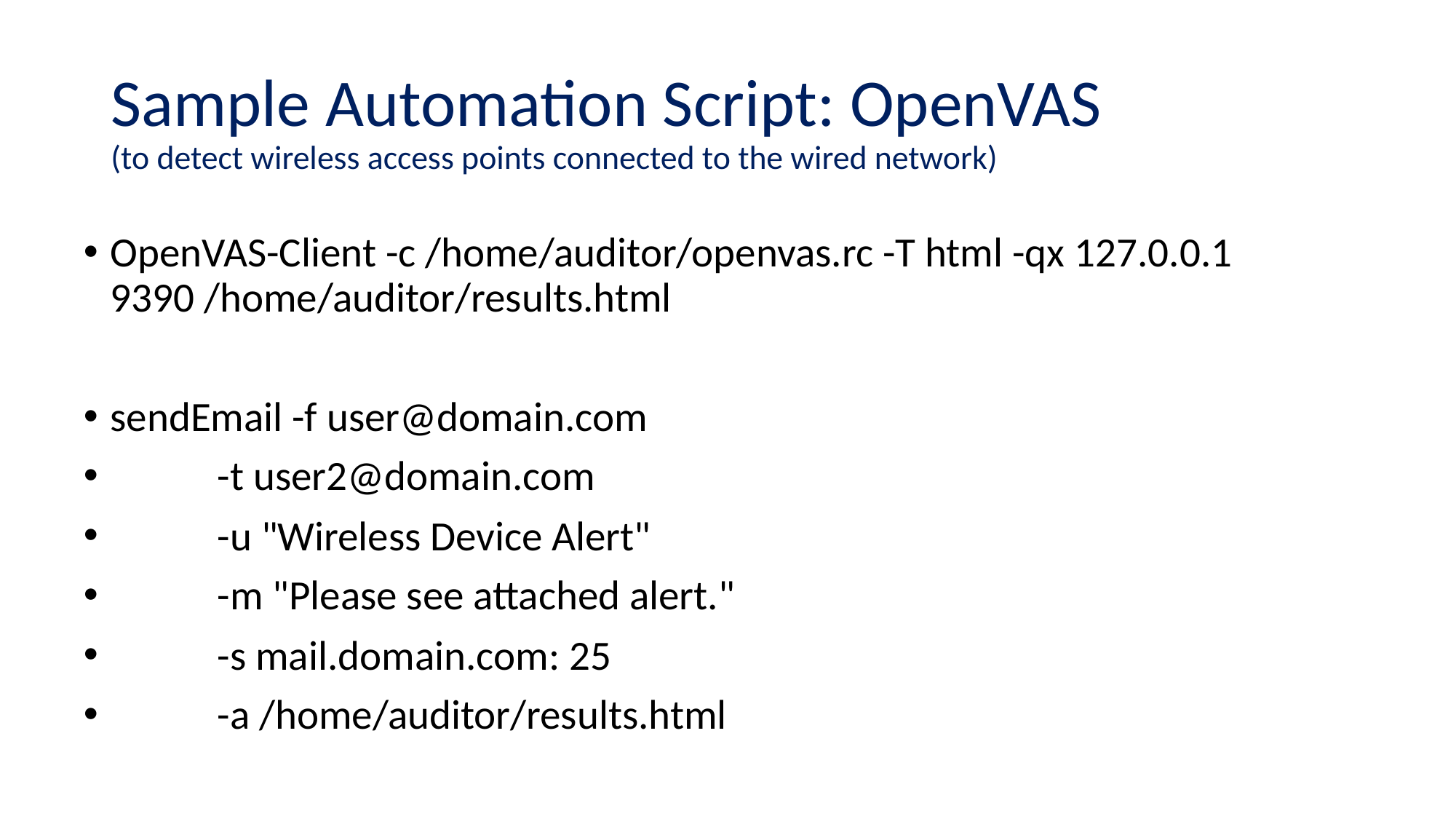

# Sample Automation Script: OpenVAS (to detect wireless access points connected to the wired network)
OpenVAS-Client -c /home/auditor/openvas.rc -T html -qx 127.0.0.1 9390 /home/auditor/results.html

sendEmail -f user@domain.com
	-t user2@domain.com
	-u "Wireless Device Alert"
	-m "Please see attached alert."
	-s mail.domain.com: 25
	-a /home/auditor/results.html